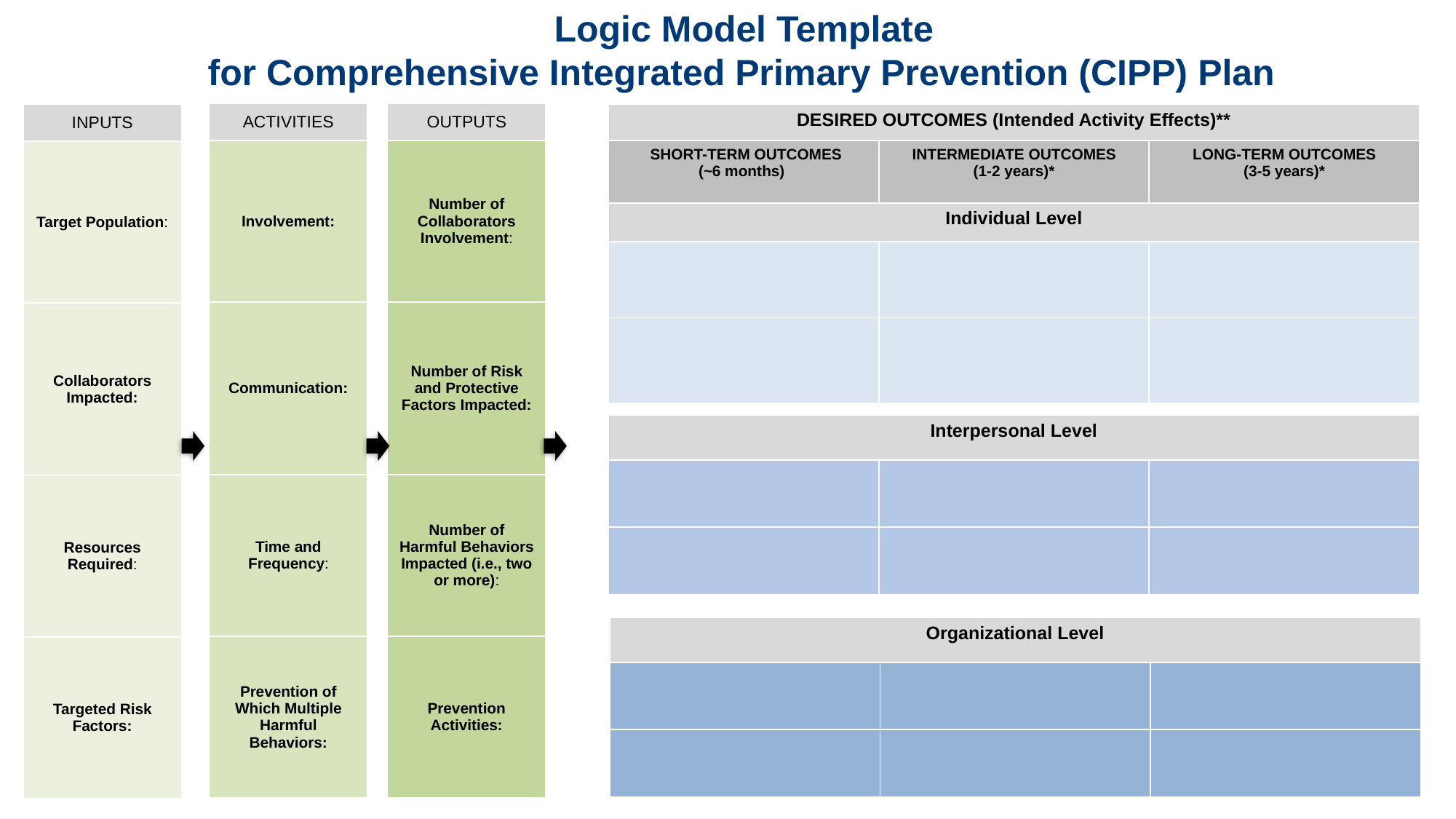

Logic Model Template
for Comprehensive Integrated Primary Prevention (CIPP) Plan
| ACTIVITIES |
| --- |
| Involvement: |
| Communication: |
| Time and Frequency: |
| Prevention of Which Multiple Harmful Behaviors: |
| OUTPUTS |
| --- |
| Number of Collaborators Involvement: |
| Number of Risk and Protective Factors Impacted: |
| Number of Harmful Behaviors Impacted (i.e., two or more): |
| Prevention Activities: |
| DESIRED OUTCOMES (Intended Activity Effects)\*\* |  |  |
| --- | --- | --- |
| SHORT-TERM OUTCOMES (~6 months) | INTERMEDIATE OUTCOMES (1-2 years)\* | LONG-TERM OUTCOMES (3-5 years)\* |
| Individual Level |  |  |
|  |  |  |
|  |  |  |
| INPUTS |
| --- |
| Target Population: |
| Collaborators Impacted: |
| Resources Required: |
| Targeted Risk Factors: |
| Interpersonal Level |  |  |
| --- | --- | --- |
|  |  |  |
|  |  |  |

| Organizational Level |  |  |
| --- | --- | --- |
|  |  |  |
|  |  |  |
Reference: The Social-Ecological Model: A Framework for Prevention |Violence Prevention|Injury Center|CDC
*Intermediate and long-term outcomes may be repeated throughout plans. Plans are intended to be updated every 6 months to reflect progress towards goals, but the goals may remain the same as progress is made.
**Timelines of intended activity effects may need to be adjusted based on your component (i.e., Reserves and National Guard). This serves as a template to be adapted.